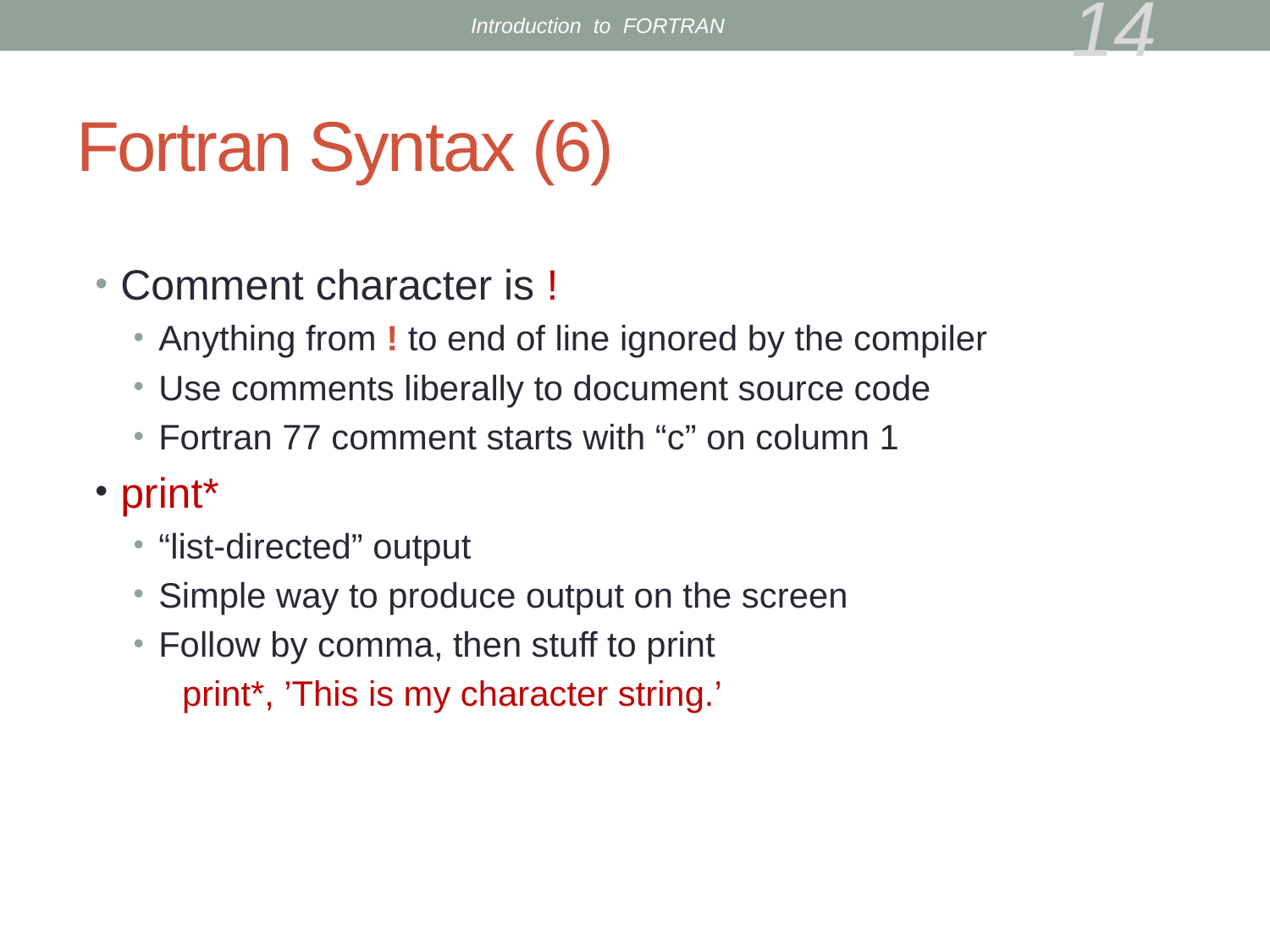

Introduction  to  FORTRAN
14
# Fortran Syntax (6)
Comment character is !
Anything from ! to end of line ignored by the compiler
Use comments liberally to document source code
Fortran 77 comment starts with “c” on column 1
print*
“list-directed” output
Simple way to produce output on the screen
Follow by comma, then stuff to print
     print*, ’This is my character string.’